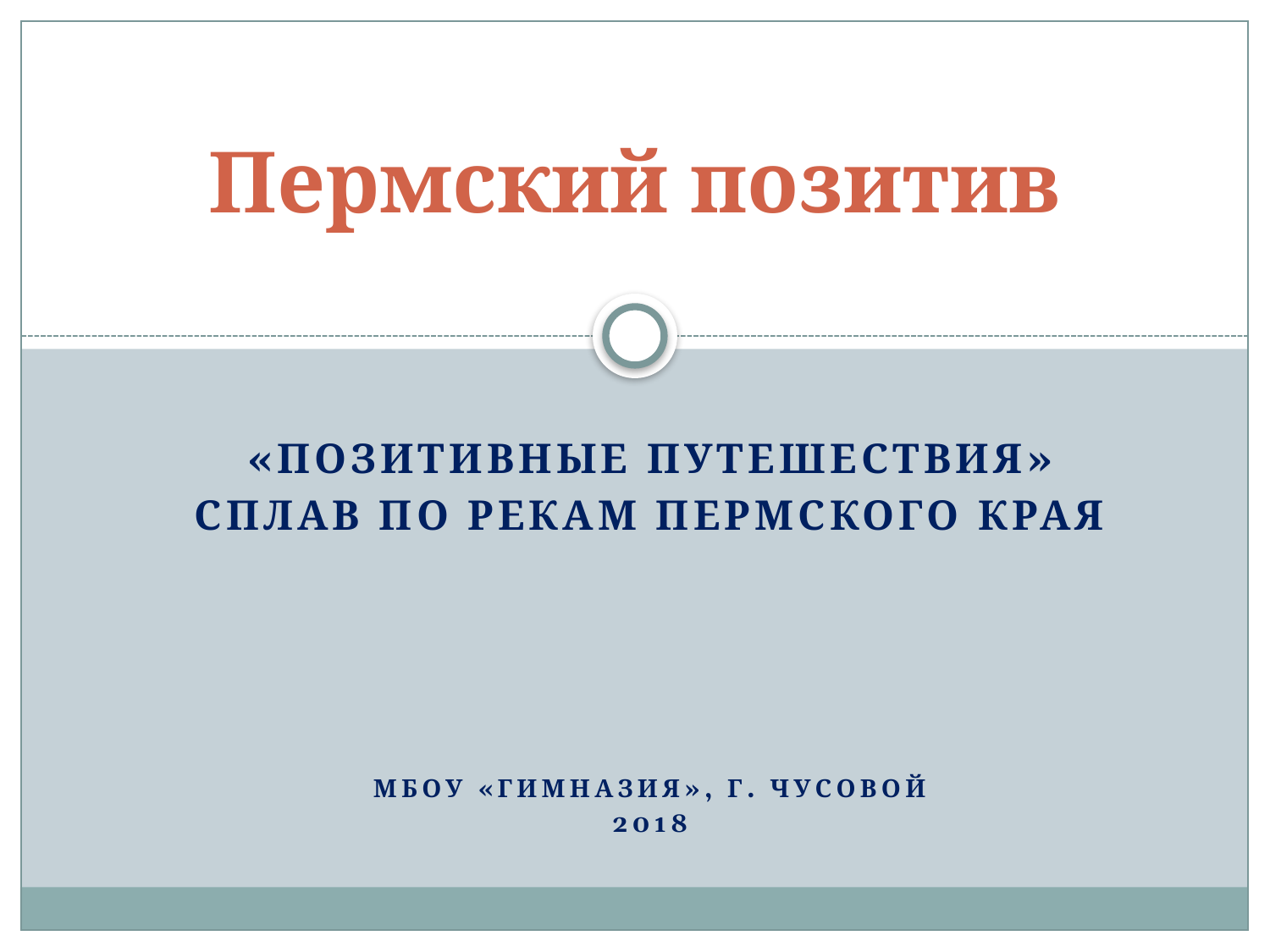

# Пермский позитив
«позитивные путешествия»
Сплав по рекам пермского края

МБОУ «Гимназия», г. Чусовой
2018